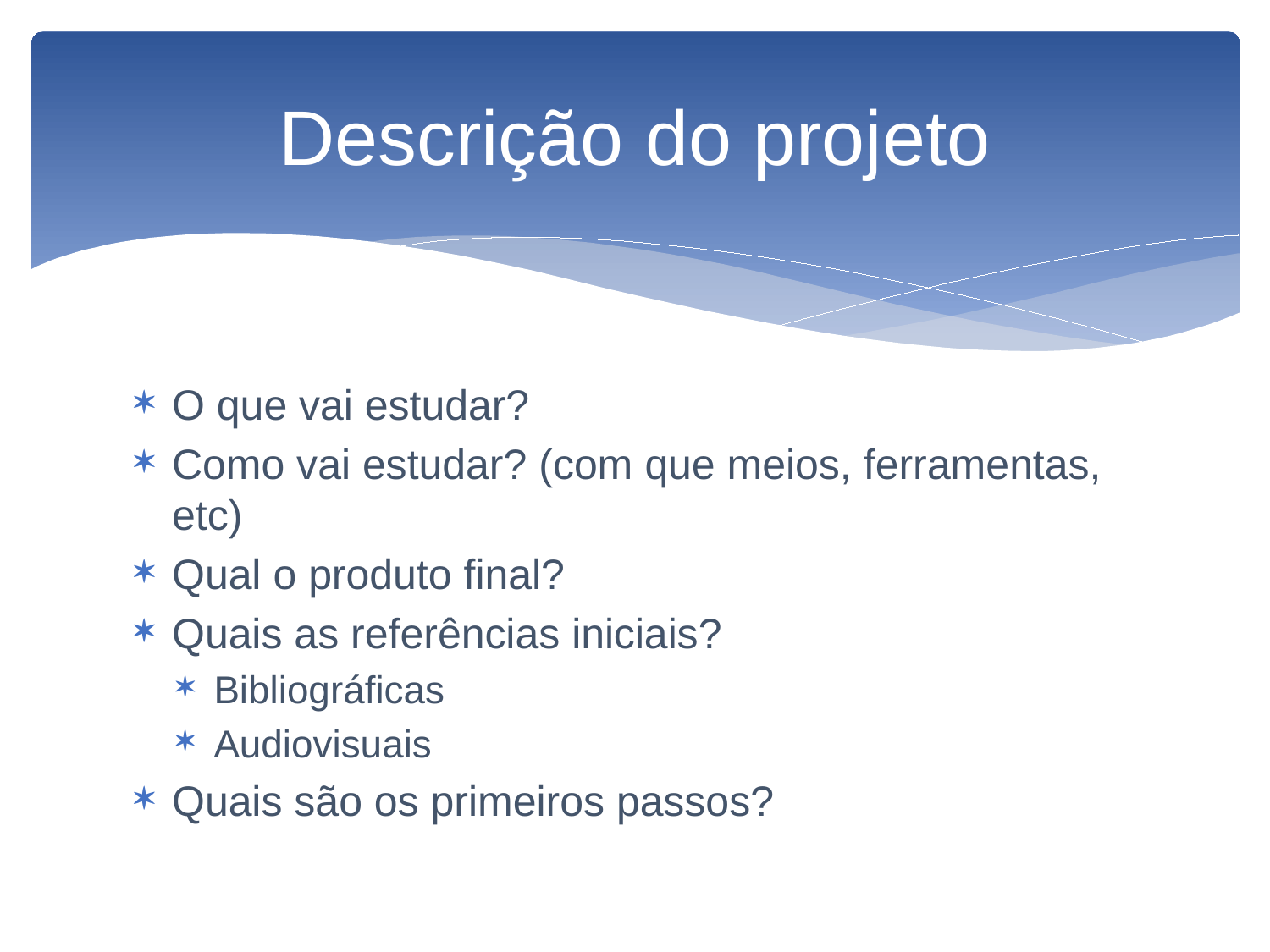

# Descrição do projeto
O que vai estudar?
Como vai estudar? (com que meios, ferramentas, etc)
Qual o produto final?
Quais as referências iniciais?
Bibliográficas
Audiovisuais
Quais são os primeiros passos?